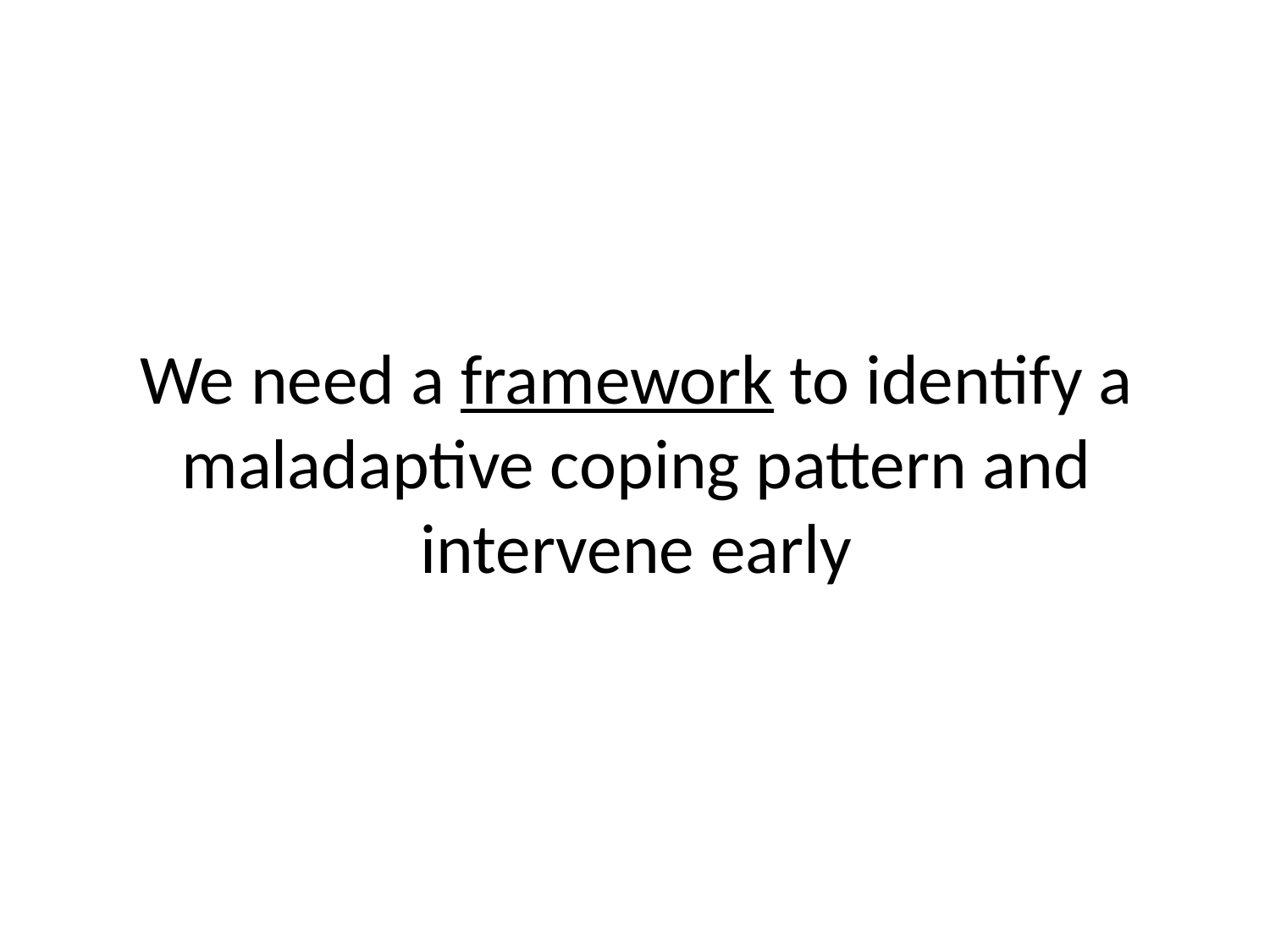

#
We need a framework to identify a maladaptive coping pattern and intervene early